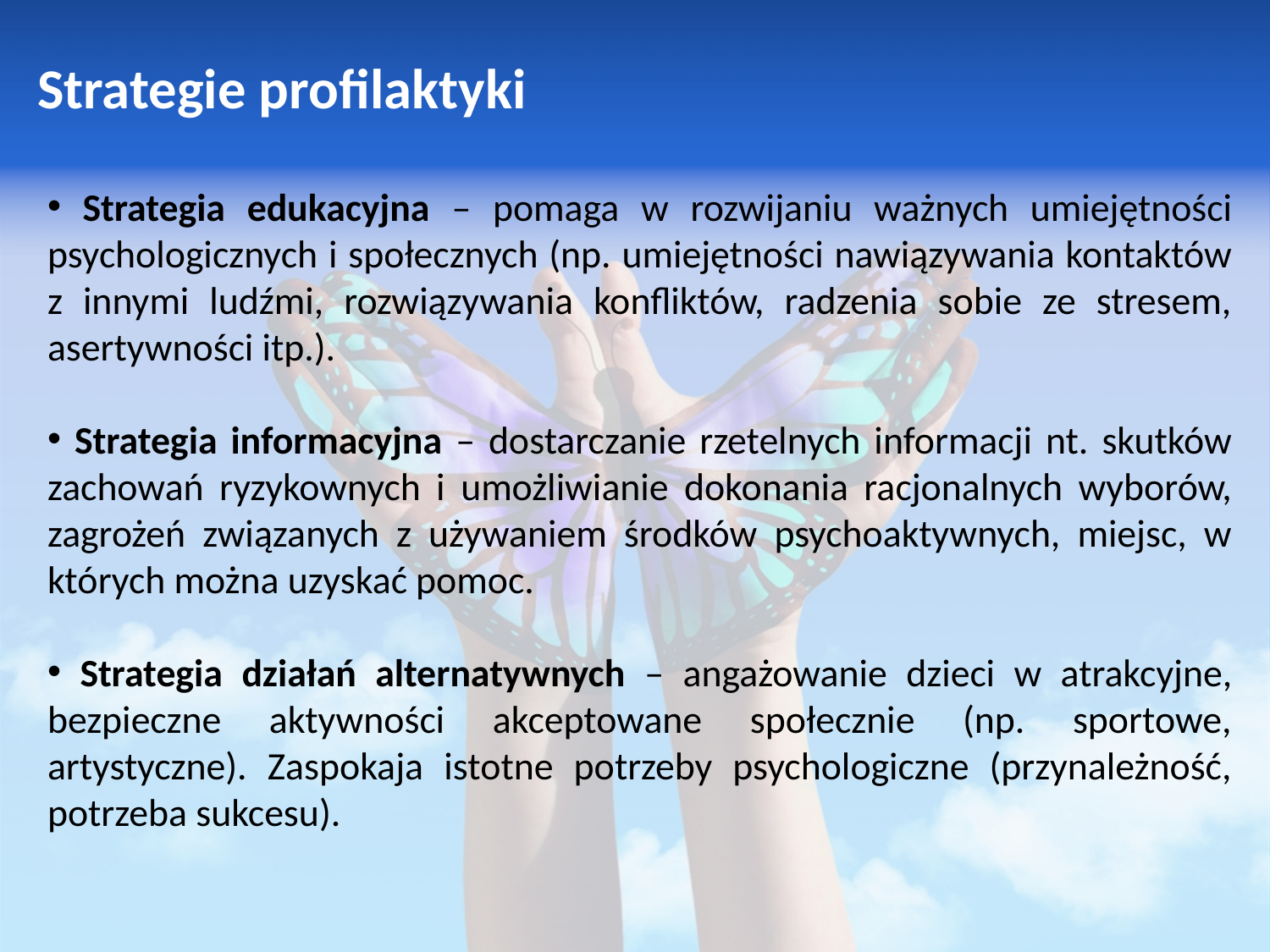

Strategie profilaktyki
 Strategia edukacyjna – pomaga w rozwijaniu ważnych umiejętności psychologicznych i społecznych (np. umiejętności nawiązywania kontaktów z innymi ludźmi, rozwiązywania konfliktów, radzenia sobie ze stresem, asertywności itp.).

 Strategia informacyjna – dostarczanie rzetelnych informacji nt. skutków zachowań ryzykownych i umożliwianie dokonania racjonalnych wyborów, zagrożeń związanych z używaniem środków psychoaktywnych, miejsc, w których można uzyskać pomoc.

 Strategia działań alternatywnych – angażowanie dzieci w atrakcyjne, bezpieczne aktywności akceptowane społecznie (np. sportowe, artystyczne). Zaspokaja istotne potrzeby psychologiczne (przynależność, potrzeba sukcesu).